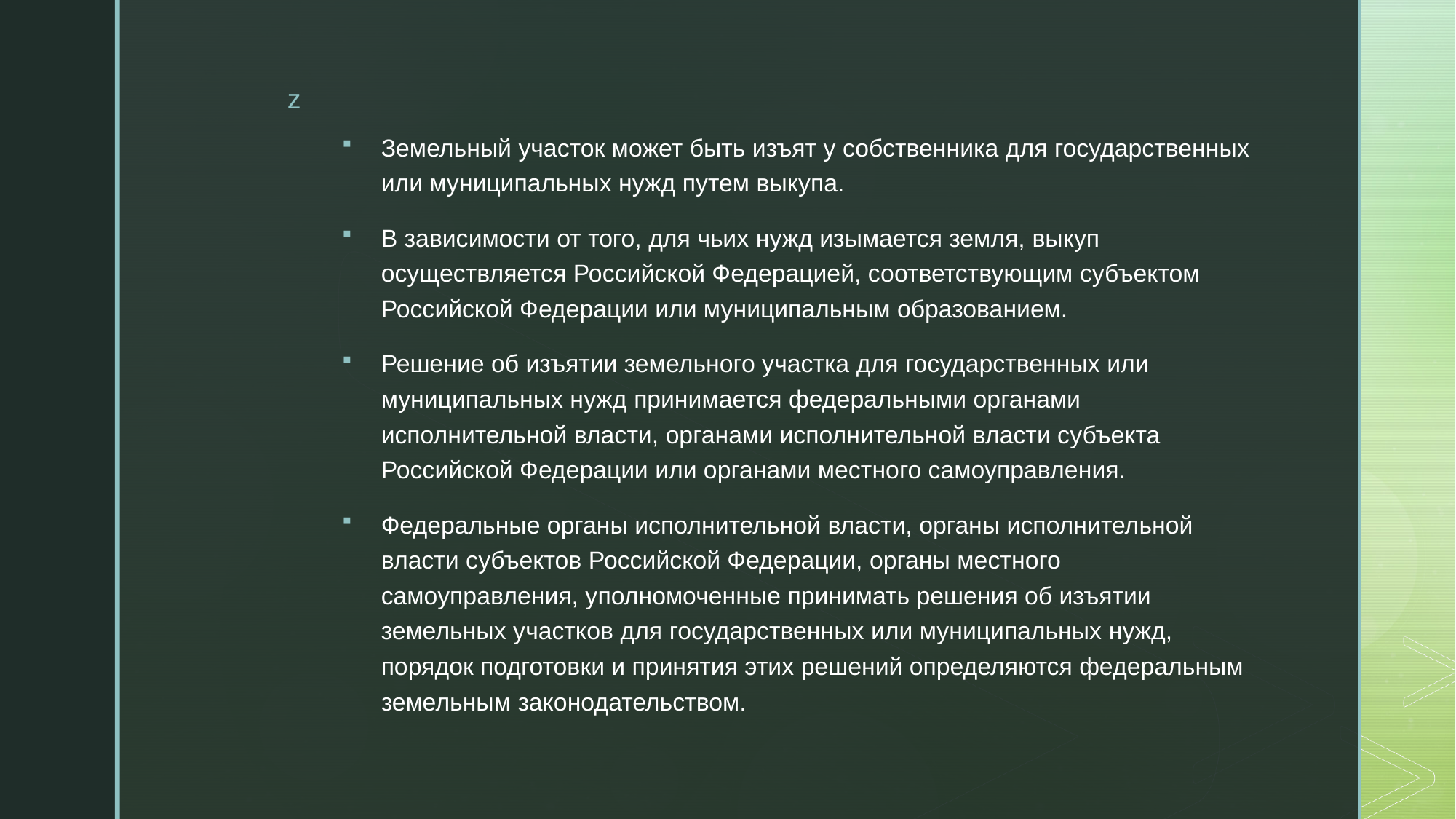

Земельный участок может быть изъят у собственника для государственных или муниципальных нужд путем выкупа.
В зависимости от того, для чьих нужд изымается земля, выкуп осуществляется Российской Федерацией, соответствующим субъектом Российской Федерации или муниципальным образованием.
Решение об изъятии земельного участка для государственных или муниципальных нужд принимается федеральными органами исполнительной власти, органами исполнительной власти субъекта Российской Федерации или органами местного самоуправления.
Федеральные органы исполнительной власти, органы исполнительной власти субъектов Российской Федерации, органы местного самоуправления, уполномоченные принимать решения об изъятии земельных участков для государственных или муниципальных нужд, порядок подготовки и принятия этих решений определяются федеральным земельным законодательством.